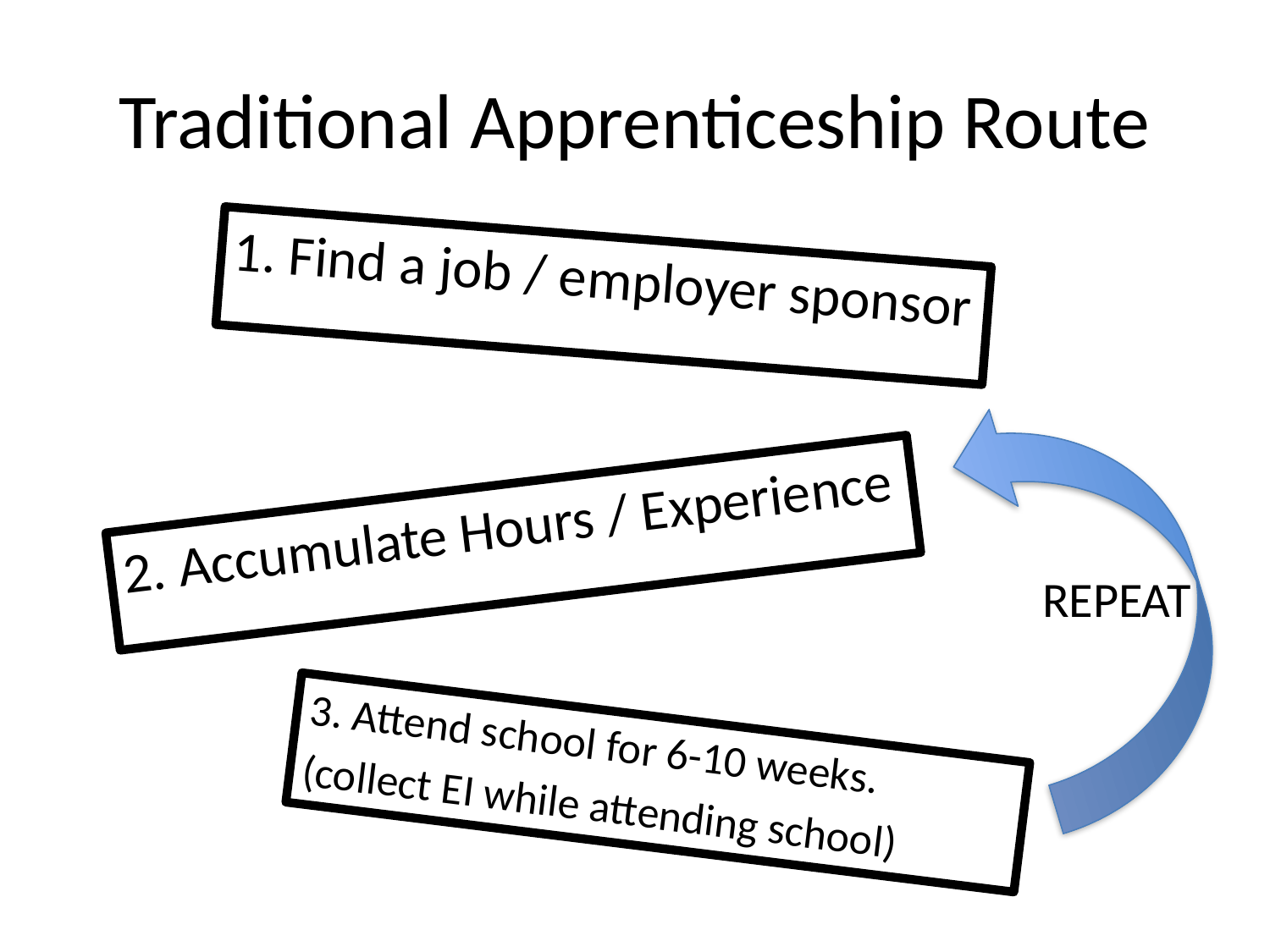

# Traditional Apprenticeship Route
1. Find a job / employer sponsor

2. Accumulate Hours / Experience

REPEAT
3. Attend school for 6-10 weeks.
(collect EI while attending school)